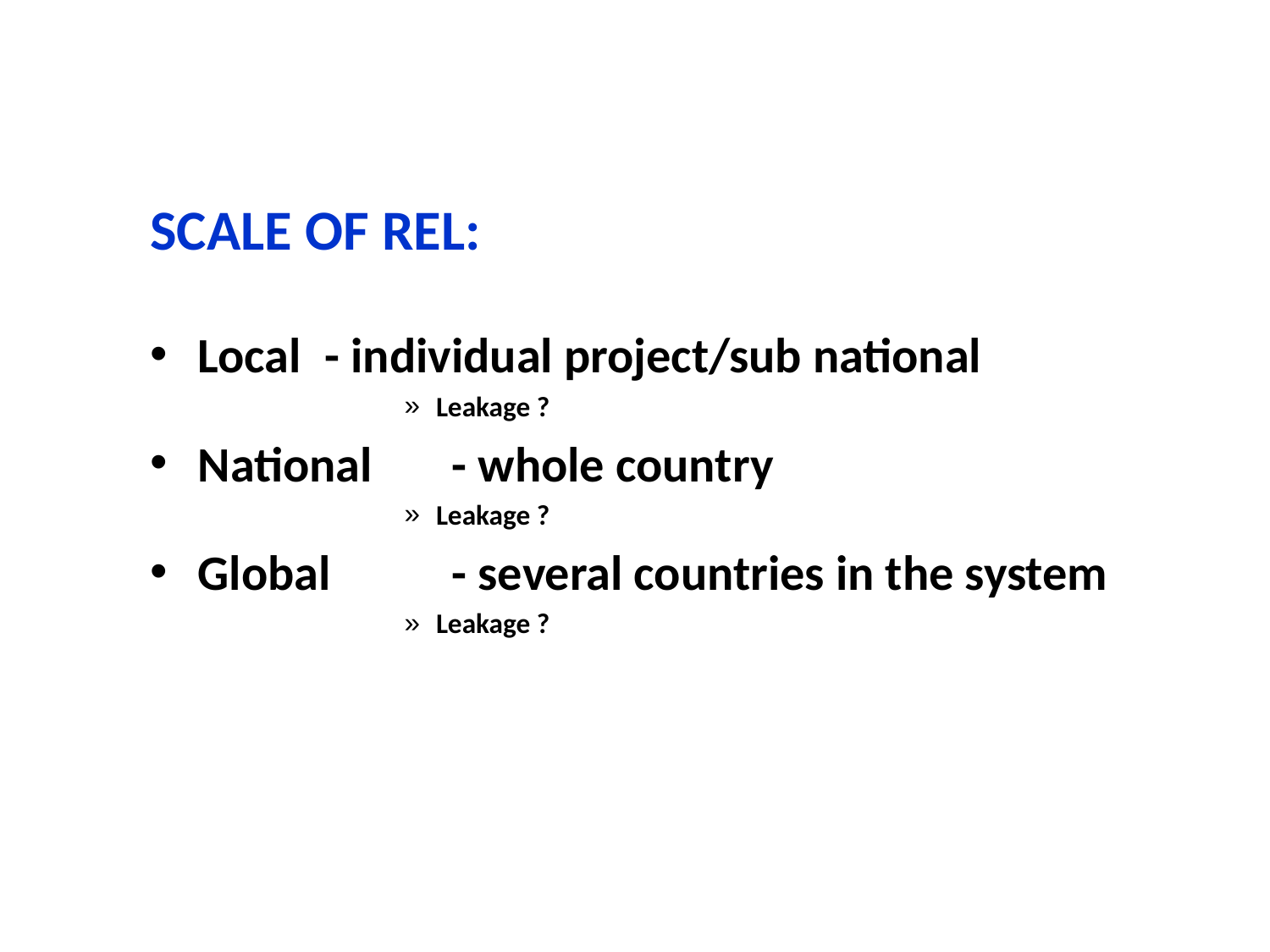

# SCALE OF REL:
Local	- individual project/sub national
Leakage ?
National	- whole country
Leakage ?
Global 	- several countries in the system
Leakage ?